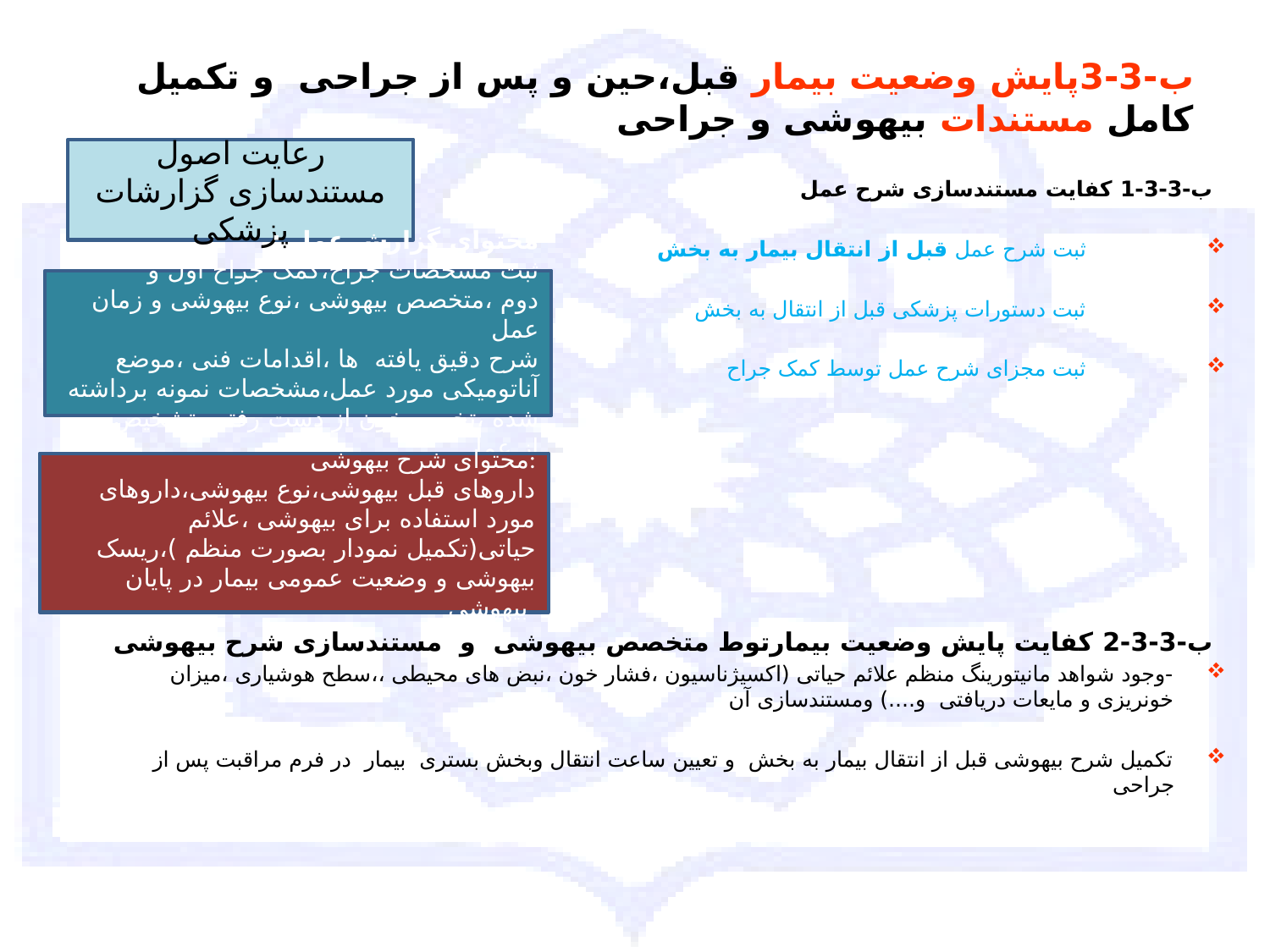

# ب-3-3پایش وضعیت بیمار قبل،حین و پس از جراحی  و تکمیل کامل مستندات بیهوشی و جراحی

ب-3-3-1 کفایت مستندسازی شرح عمل

             ثبت شرح عمل قبل از انتقال بیمار به بخش

             ثبت دستورات پزشکی قبل از انتقال به بخش

             ثبت مجزای شرح عمل توسط کمک جراح

ب-3-3-2 کفایت پایش وضعیت بیمارتوط متخصص بیهوشی  و  مستندسازی شرح بیهوشی
-وجود شواهد مانیتورینگ منظم علائم حیاتی (اکسیژناسیون ،فشار خون ،نبض های محیطی ،،سطح هوشیاری ،میزان خونریزی و مایعات دریافتی  و....) ومستندسازی آن

تکمیل شرح بیهوشی قبل از انتقال بیمار به بخش  و تعیین ساعت انتقال وبخش بستری  بیمار  در فرم مراقبت پس از جراحی
رعایت اصول مستندسازی گزارشات پزشکی
محتوای گزارش عمل :
ثبت مشخصات جراح،کمک جراح اول و دوم ،متخصص بیهوشی ،نوع بیهوشی و زمان عمل
شرح دقیق یافته  ها ،اقدامات فنی ،موضع آناتومیکی مورد عمل،مشخصات نمونه برداشته شده ،تخمین خون از دست رفته وتشخیص پس از عمل
محتوای شرح بیهوشی:
داروهای قبل بیهوشی،نوع بیهوشی،داروهای مورد استفاده برای بیهوشی ،علائم حیاتی(تکمیل نمودار بصورت منظم )،ریسک بیهوشی و وضعیت عمومی بیمار در پایان بیهوشی